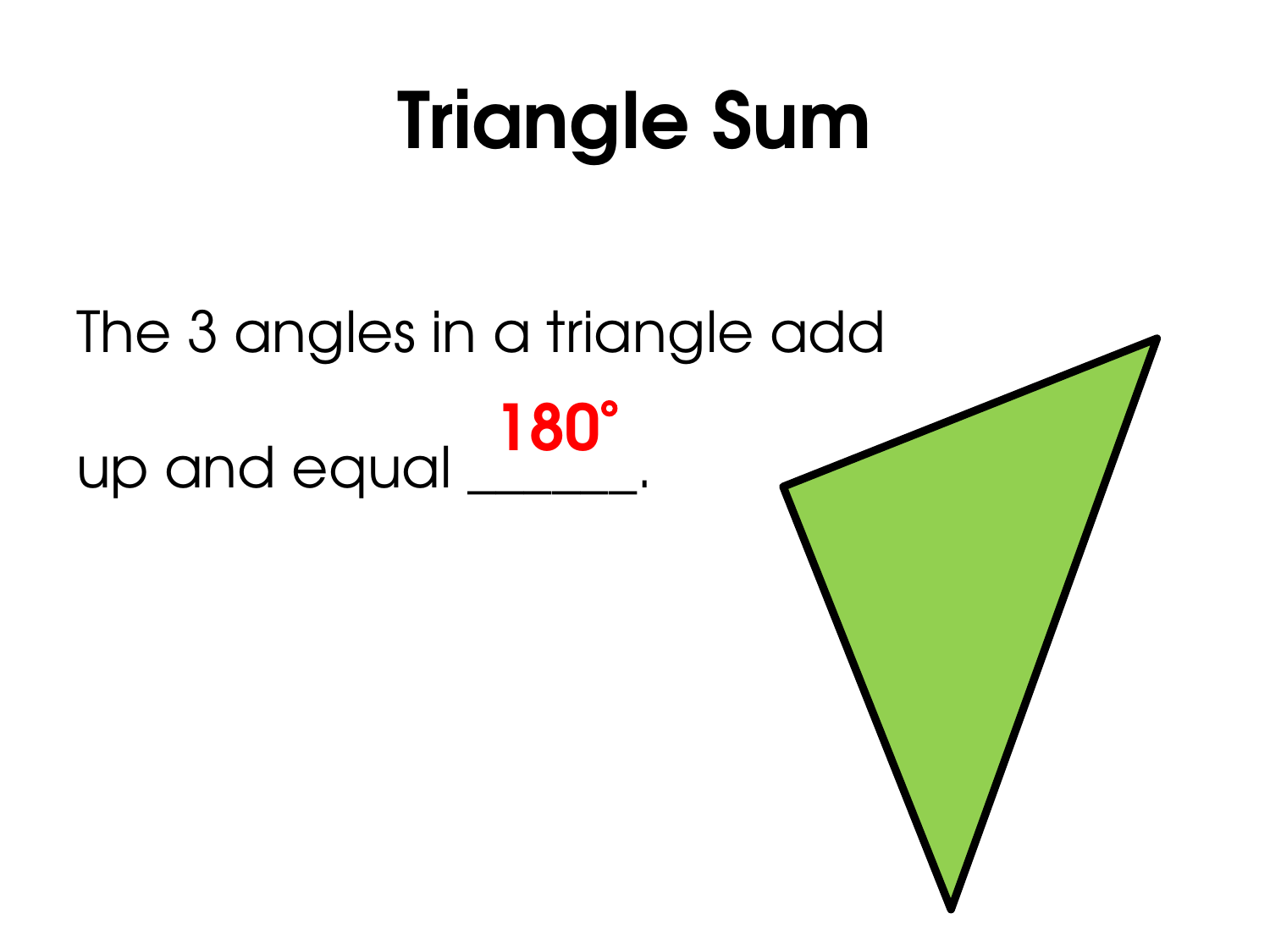

# Triangle Sum
The 3 angles in a triangle add up and equal ______.
180°